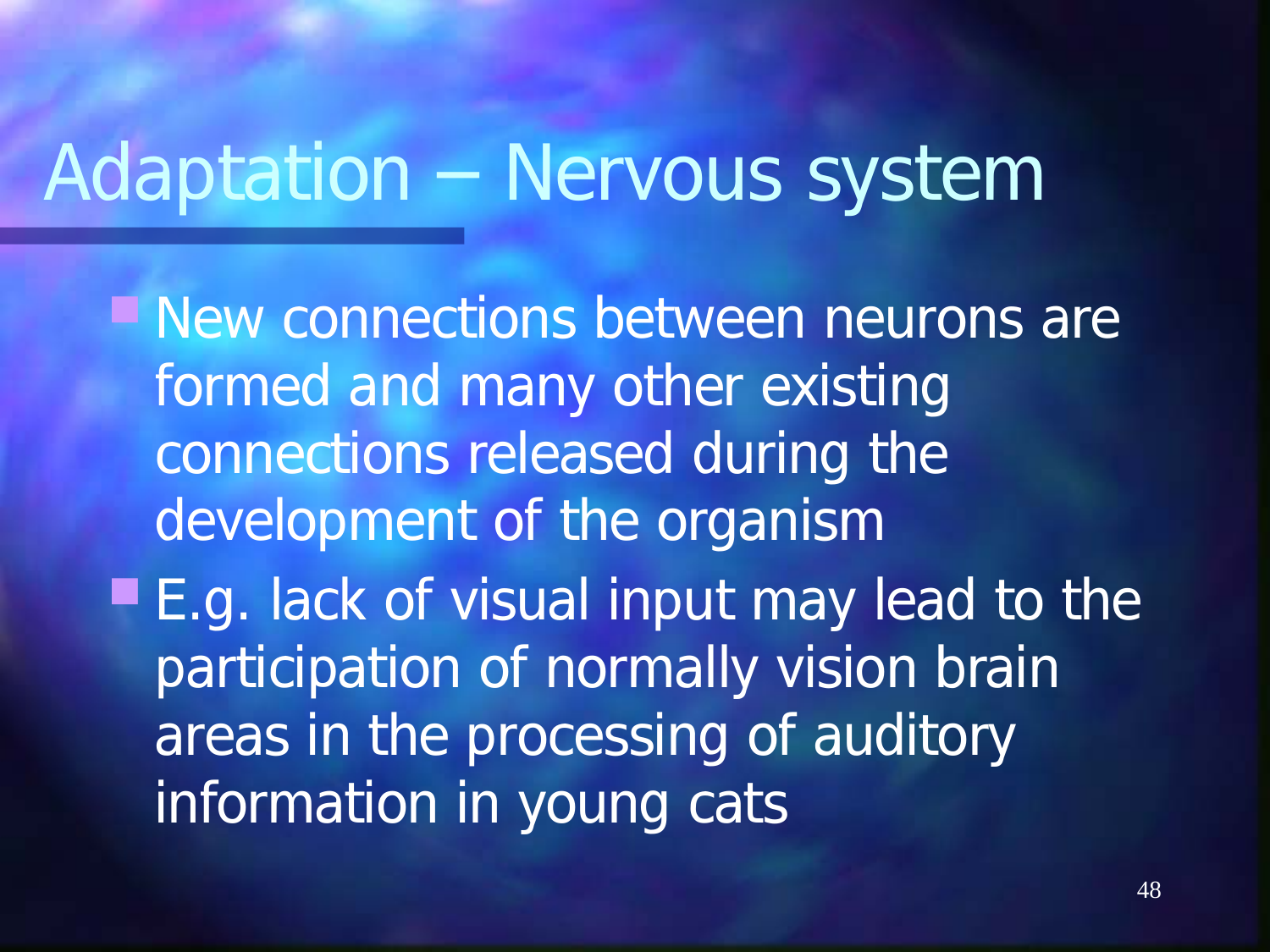

# Adaptation – Nervous system
New connections between neurons are formed and many other existing connections released during the development of the organism
E.g. lack of visual input may lead to the participation of normally vision brain areas in the processing of auditory information in young cats
48